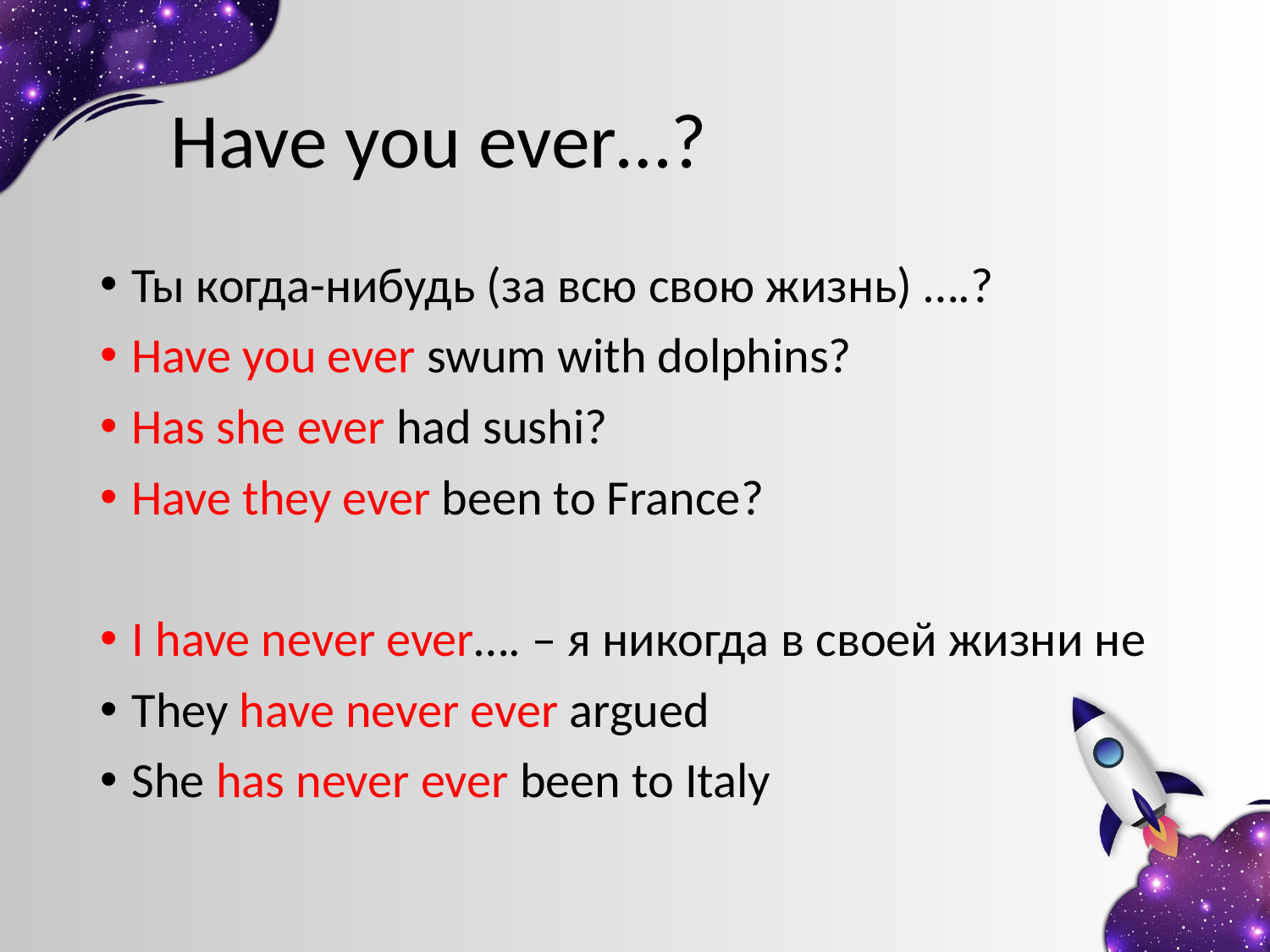

# Have you ever…?
Ты когда-нибудь (за всю свою жизнь) ….?
Have you ever swum with dolphins?
Has she ever had sushi?
Have they ever been to France?

I have never ever…. – я никогда в своей жизни не
They have never ever argued
She has never ever been to Italy